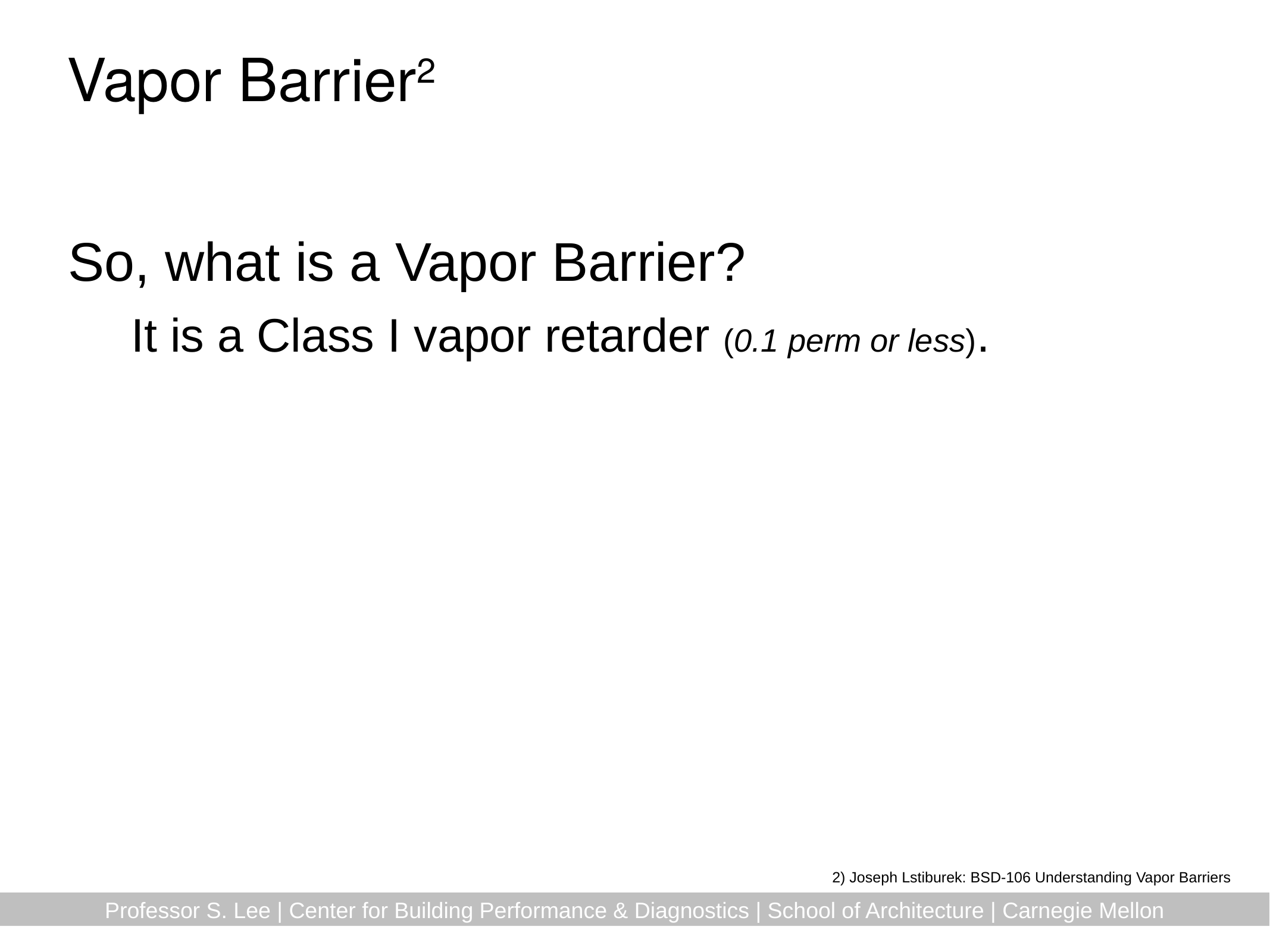

# Vapor Barrier2
So, what is a Vapor Barrier?
It is a Class I vapor retarder (0.1 perm or less).
2) Joseph Lstiburek: BSD-106 Understanding Vapor Barriers